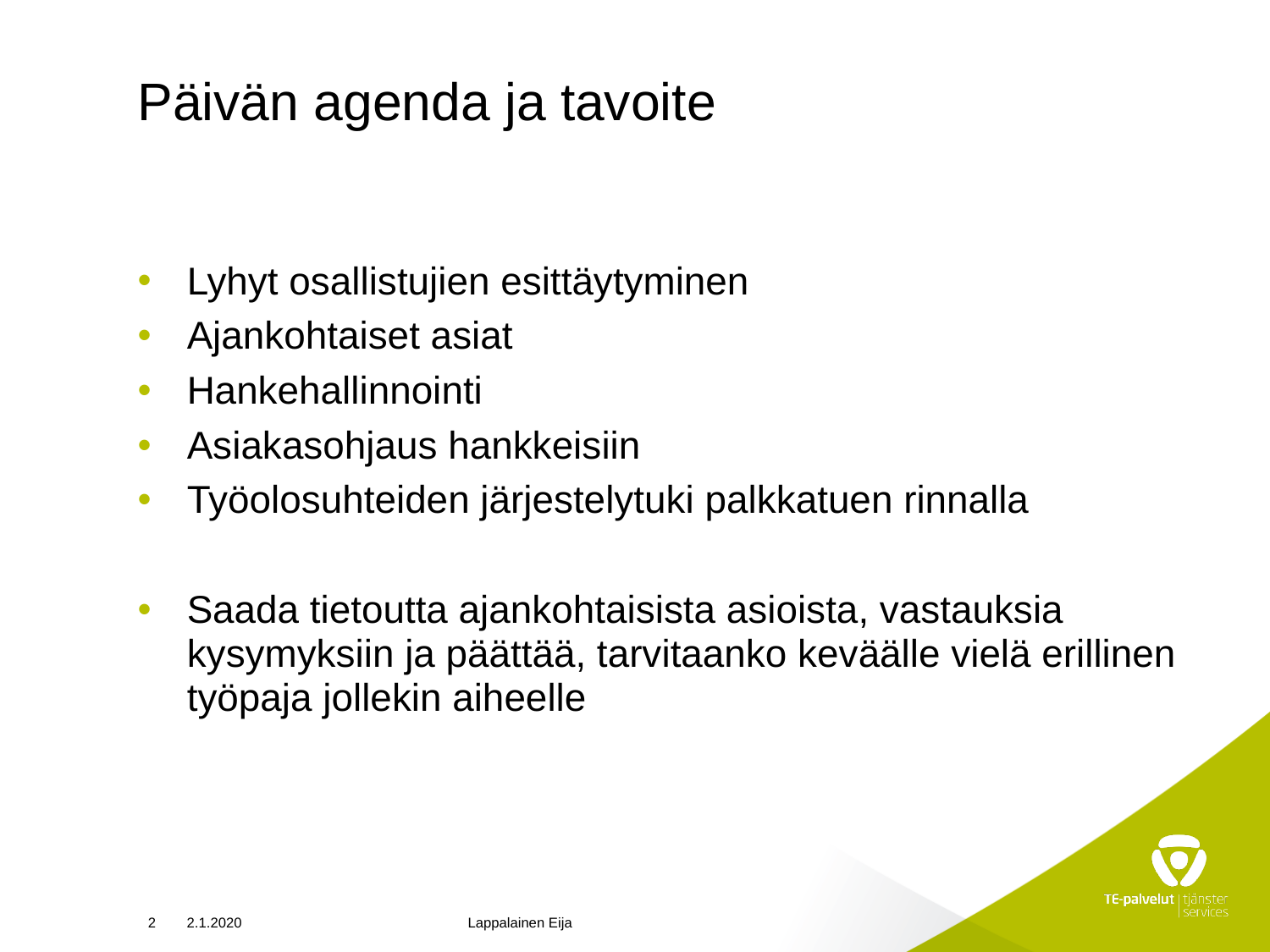

# Päivän agenda ja tavoite
Lyhyt osallistujien esittäytyminen
Ajankohtaiset asiat
Hankehallinnointi
Asiakasohjaus hankkeisiin
Työolosuhteiden järjestelytuki palkkatuen rinnalla

Saada tietoutta ajankohtaisista asioista, vastauksia kysymyksiin ja päättää, tarvitaanko keväälle vielä erillinen työpaja jollekin aiheelle
2
2.1.2020
Lappalainen Eija